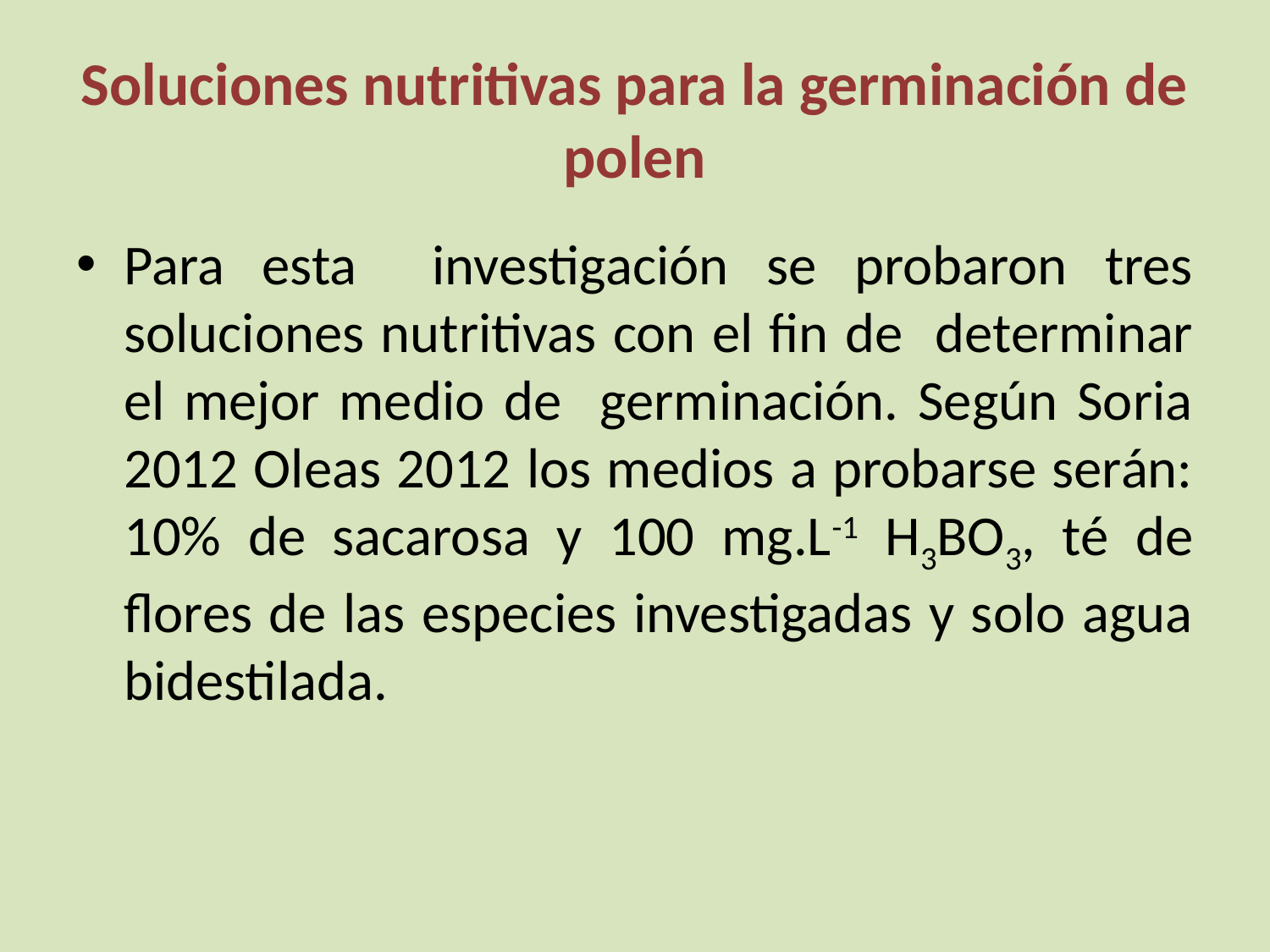

# Soluciones nutritivas para la germinación de polen
Para esta  investigación se probaron tres soluciones nutritivas con el fin de  determinar el mejor medio de  germinación. Según Soria 2012 Oleas 2012 los medios a probarse serán: 10% de sacarosa y 100 mg.L-1 H3BO3, té de flores de las especies investigadas y solo agua bidestilada.